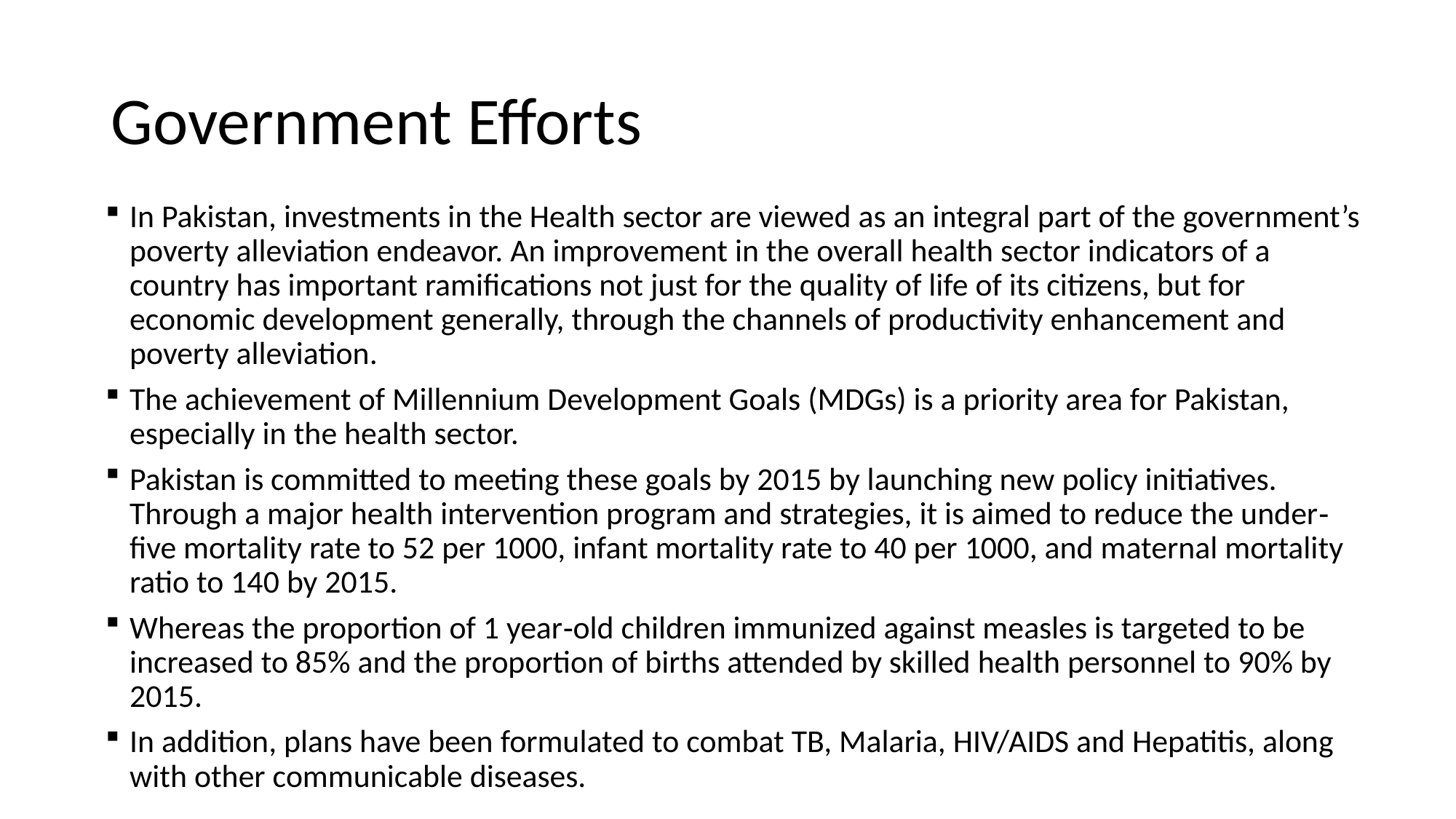

# Government Efforts
In Pakistan, investments in the Health sector are viewed as an integral part of the government’s poverty alleviation endeavor. An improvement in the overall health sector indicators of a country has important ramifications not just for the quality of life of its citizens, but for economic development generally, through the channels of productivity enhancement and poverty alleviation.
The achievement of Millennium Development Goals (MDGs) is a priority area for Pakistan, especially in the health sector.
Pakistan is committed to meeting these goals by 2015 by launching new policy initiatives. Through a major health intervention program and strategies, it is aimed to reduce the under‐ five mortality rate to 52 per 1000, infant mortality rate to 40 per 1000, and maternal mortality ratio to 140 by 2015.
Whereas the proportion of 1 year‐old children immunized against measles is targeted to be increased to 85% and the proportion of births attended by skilled health personnel to 90% by 2015.
In addition, plans have been formulated to combat TB, Malaria, HIV/AIDS and Hepatitis, along with other communicable diseases.